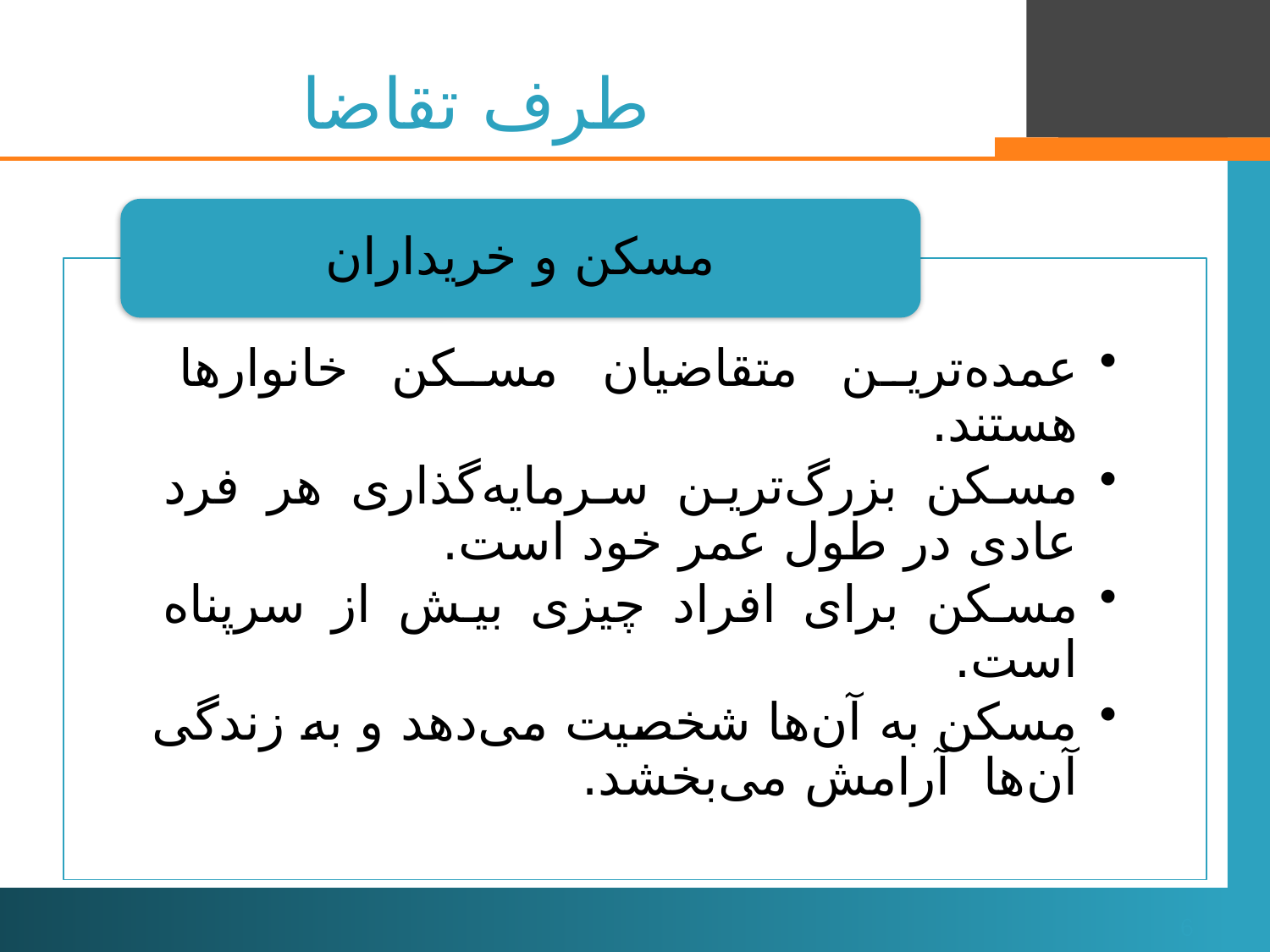

# طرف تقاضا
عمده‌ترین متقاضیان مسکن خانوارها هستند.
مسکن بزرگ‌ترین سرمایه‌گذاری هر فرد عادی در طول عمر خود است.
مسکن برای افراد چیزی بیش از سرپناه است.
مسکن به آن‌ها شخصیت می‌دهد و به زندگی آن‌ها  آرامش می‌بخشد.
مسکن و خریداران
6